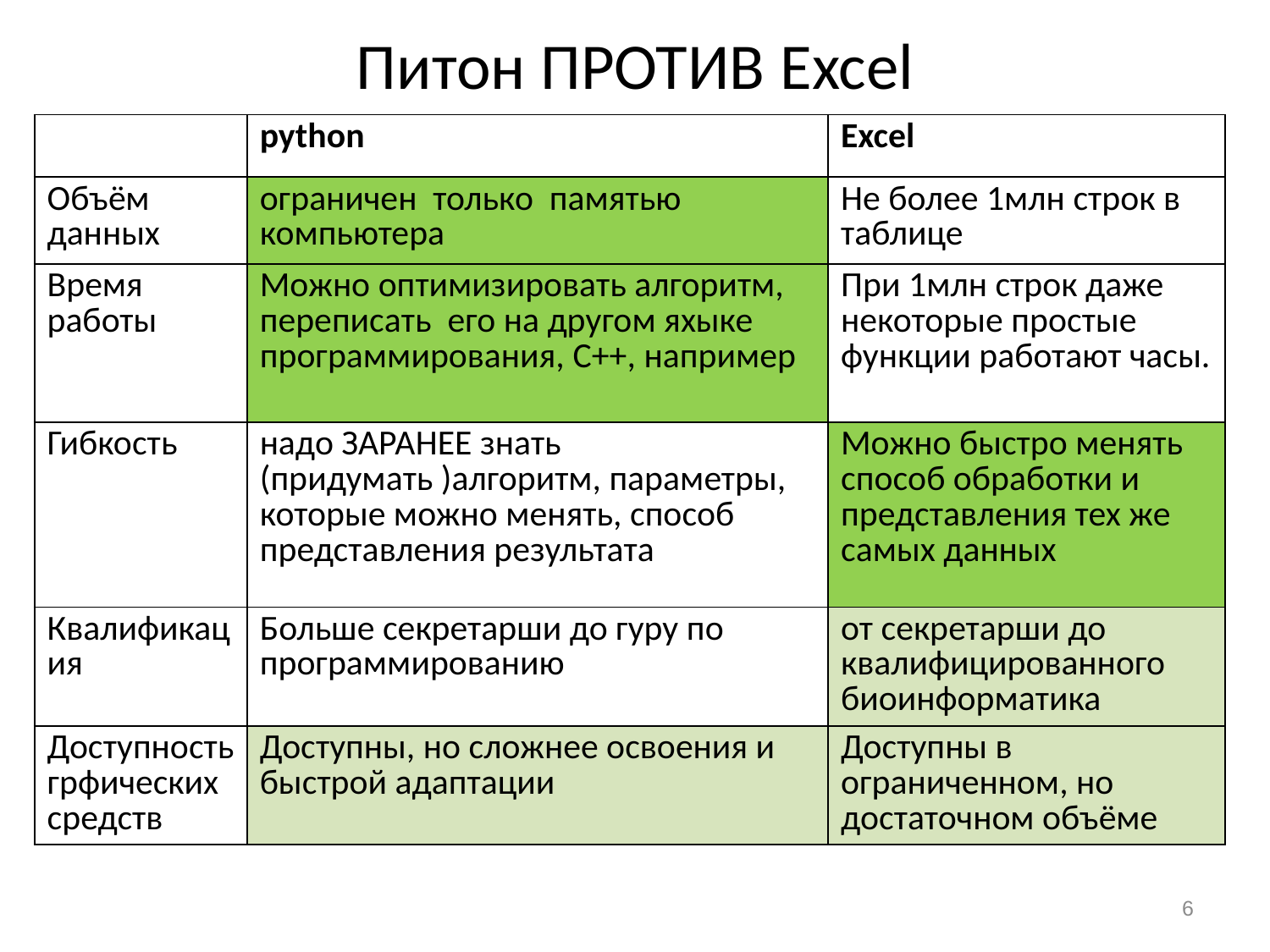

# Питон ПРОТИВ Excel
|  | python | Excel |
| --- | --- | --- |
| Объём данных | ограничен только памятью компьютера | Не более 1млн строк в таблице |
| Время работы | Можно оптимизировать алгоритм, переписать его на другом яхыке программирования, C++, например | При 1млн строк даже некоторые простые функции работают часы. |
| Гибкость | надо ЗАРАНЕЕ знать (придумать )алгоритм, параметры, которые можно менять, способ представления результата | Можно быстро менять способ обработки и представления тех же самых данных |
| Квалификация | Больше секретарши до гуру по программированию | от секретарши до квалифицированного биоинформатика |
| Доступность грфических средств | Доступны, но сложнее освоения и быстрой адаптации | Доступны в ограниченном, но достаточном объёме |
6